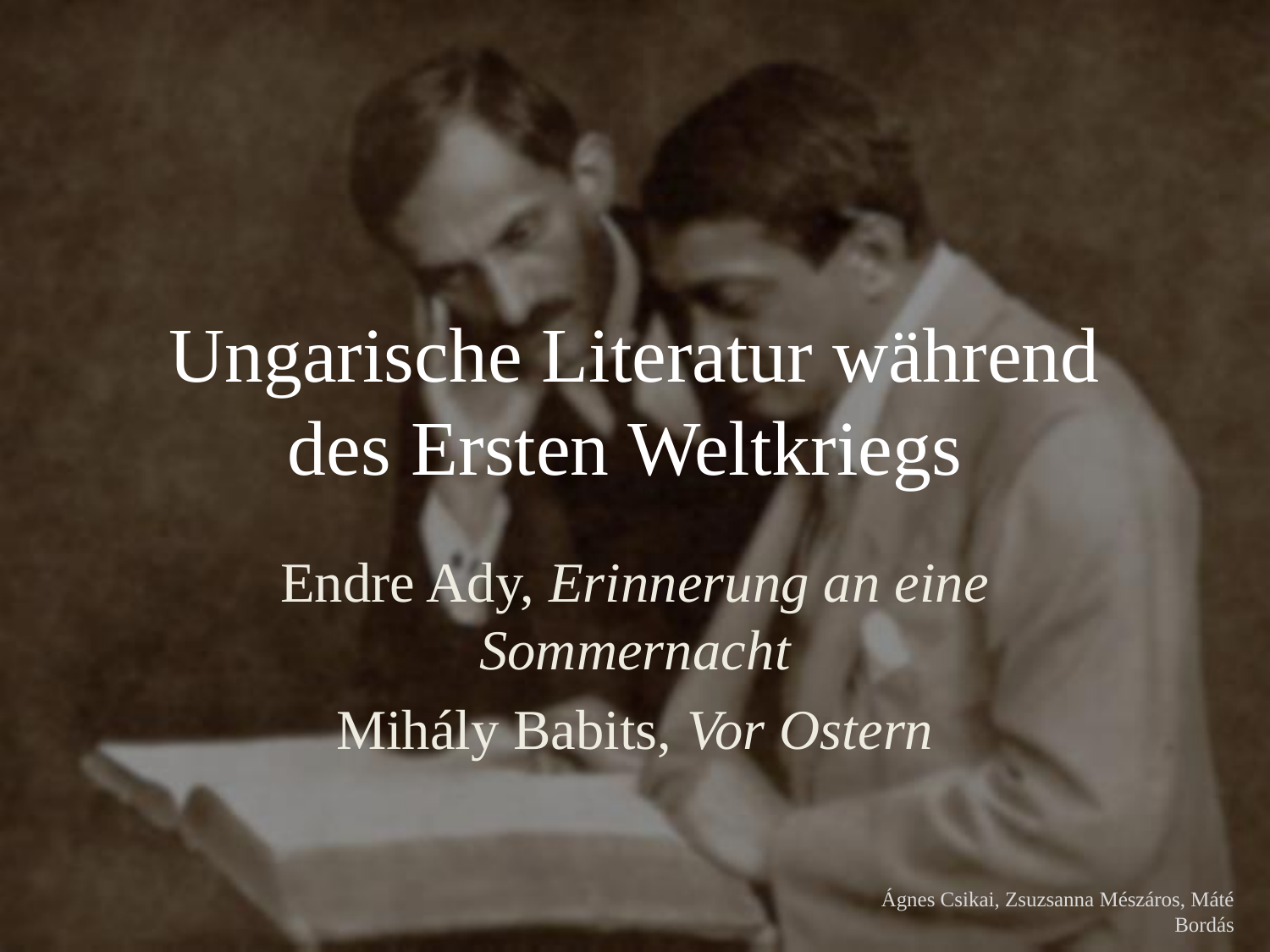

# Ungarische Literatur während des Ersten Weltkriegs
Endre Ady, Erinnerung an eine Sommernacht
Mihály Babits, Vor Ostern
Ágnes Csikai, Zsuzsanna Mészáros, Máté Bordás